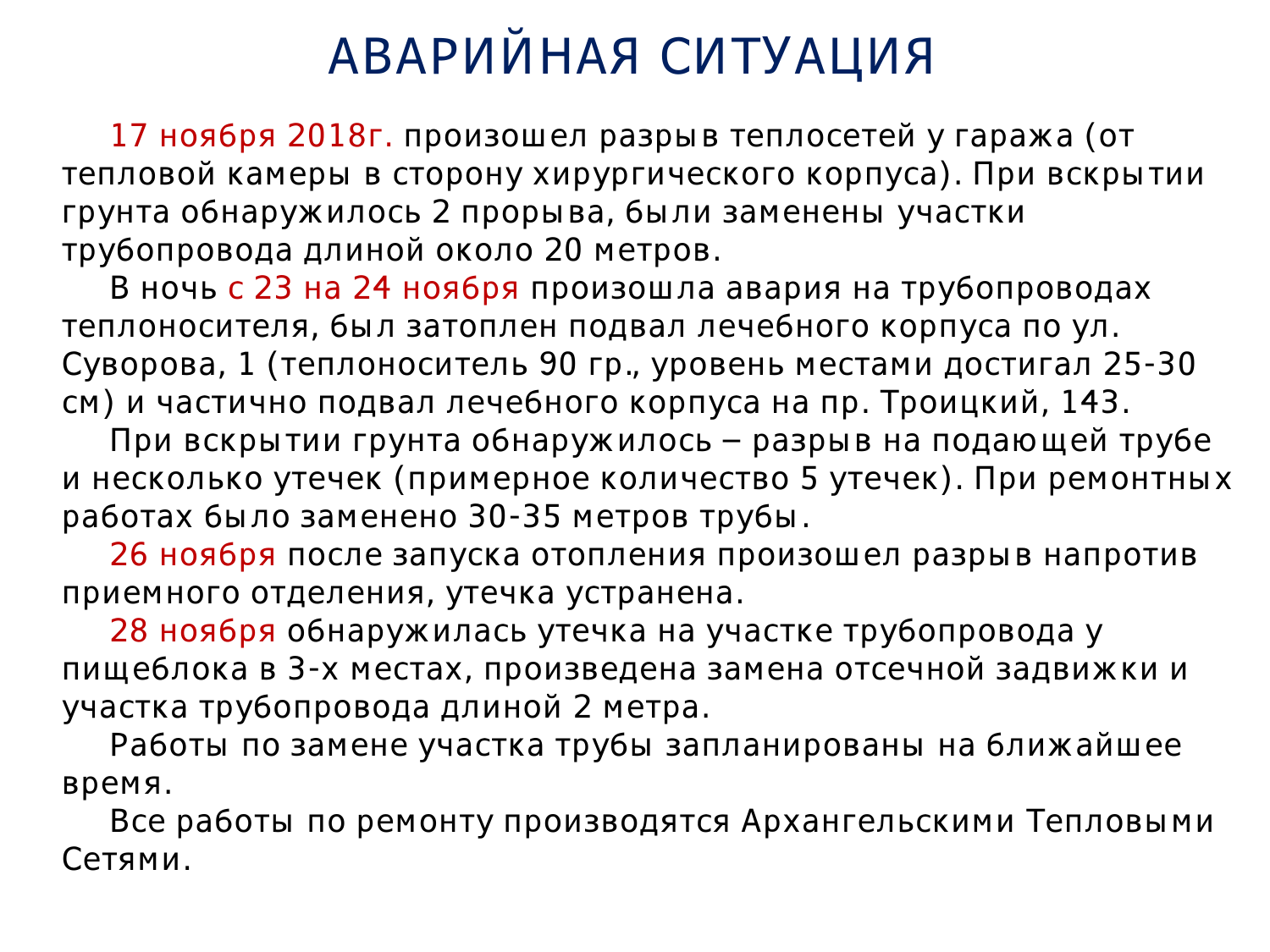

# АВАРИЙНАЯ СИТУАЦИЯ
17 ноября 2018г. произошел разрыв теплосетей у гаража (от тепловой камеры в сторону хирургического корпуса). При вскрытии грунта обнаружилось 2 прорыва, были заменены участки трубопровода длиной около 20 метров.
В ночь с 23 на 24 ноября произошла авария на трубопроводах теплоносителя, был затоплен подвал лечебного корпуса по ул. Суворова, 1 (теплоноситель 90 гр., уровень местами достигал 25-30 см) и частично подвал лечебного корпуса на пр. Троицкий, 143.
При вскрытии грунта обнаружилось – разрыв на подающей трубе и несколько утечек (примерное количество 5 утечек). При ремонтных работах было заменено 30-35 метров трубы.
26 ноября после запуска отопления произошел разрыв напротив приемного отделения, утечка устранена.
28 ноября обнаружилась утечка на участке трубопровода у пищеблока в 3-х местах, произведена замена отсечной задвижки и  участка трубопровода длиной 2 метра.
Работы по замене участка трубы запланированы на ближайшее время.
Все работы по ремонту производятся Архангельскими Тепловыми Сетями.